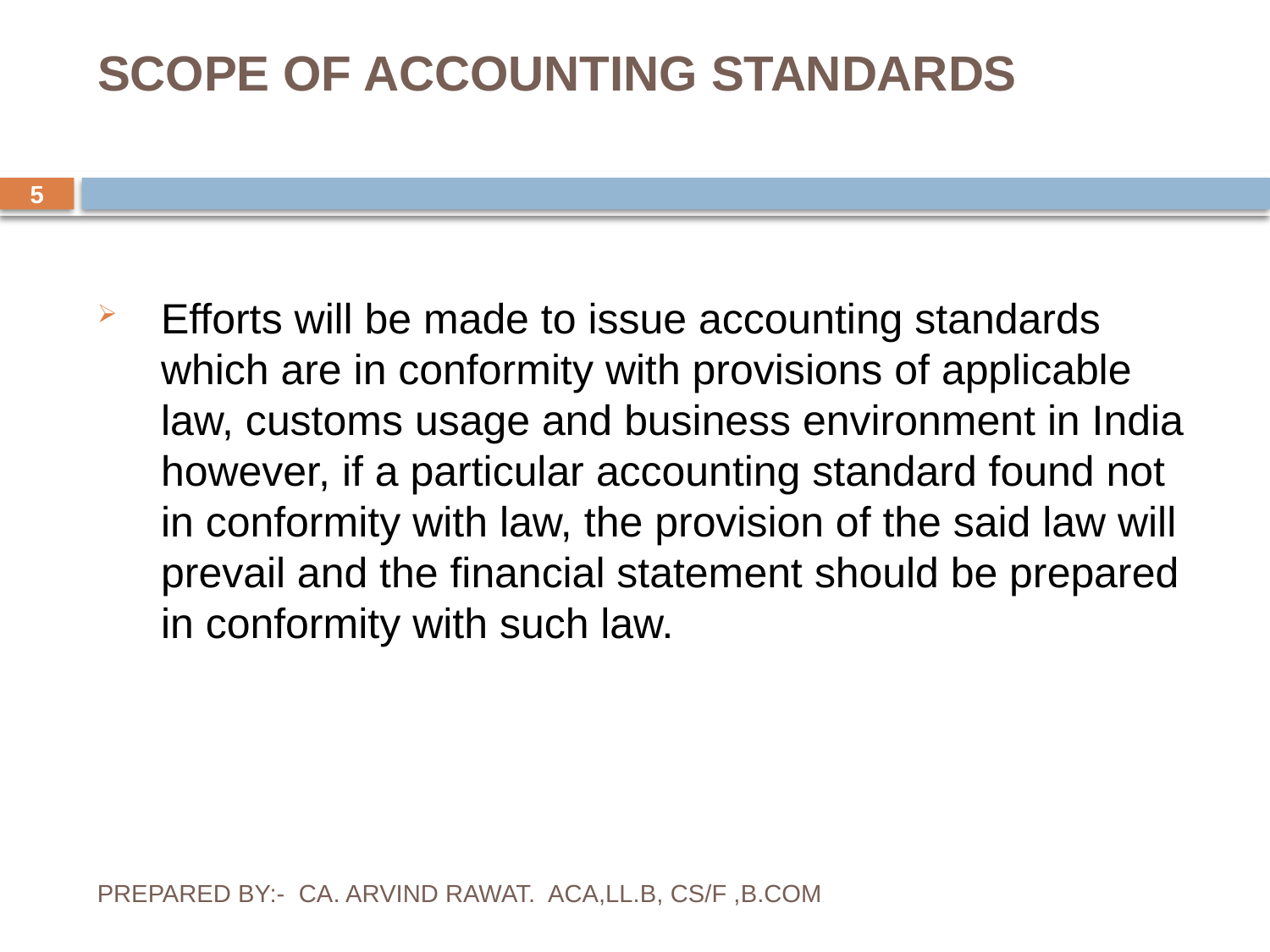

# SCOPE OF ACCOUNTING STANDARDS
5

Efforts will be made to issue accounting standards which are in conformity with provisions of applicable law, customs usage and business environment in India however, if a particular accounting standard found not in conformity with law, the provision of the said law will prevail and the financial statement should be prepared in conformity with such law.

PREPARED BY:-  CA. ARVIND RAWAT.  ACA,LL.B, CS/F ,B.COM